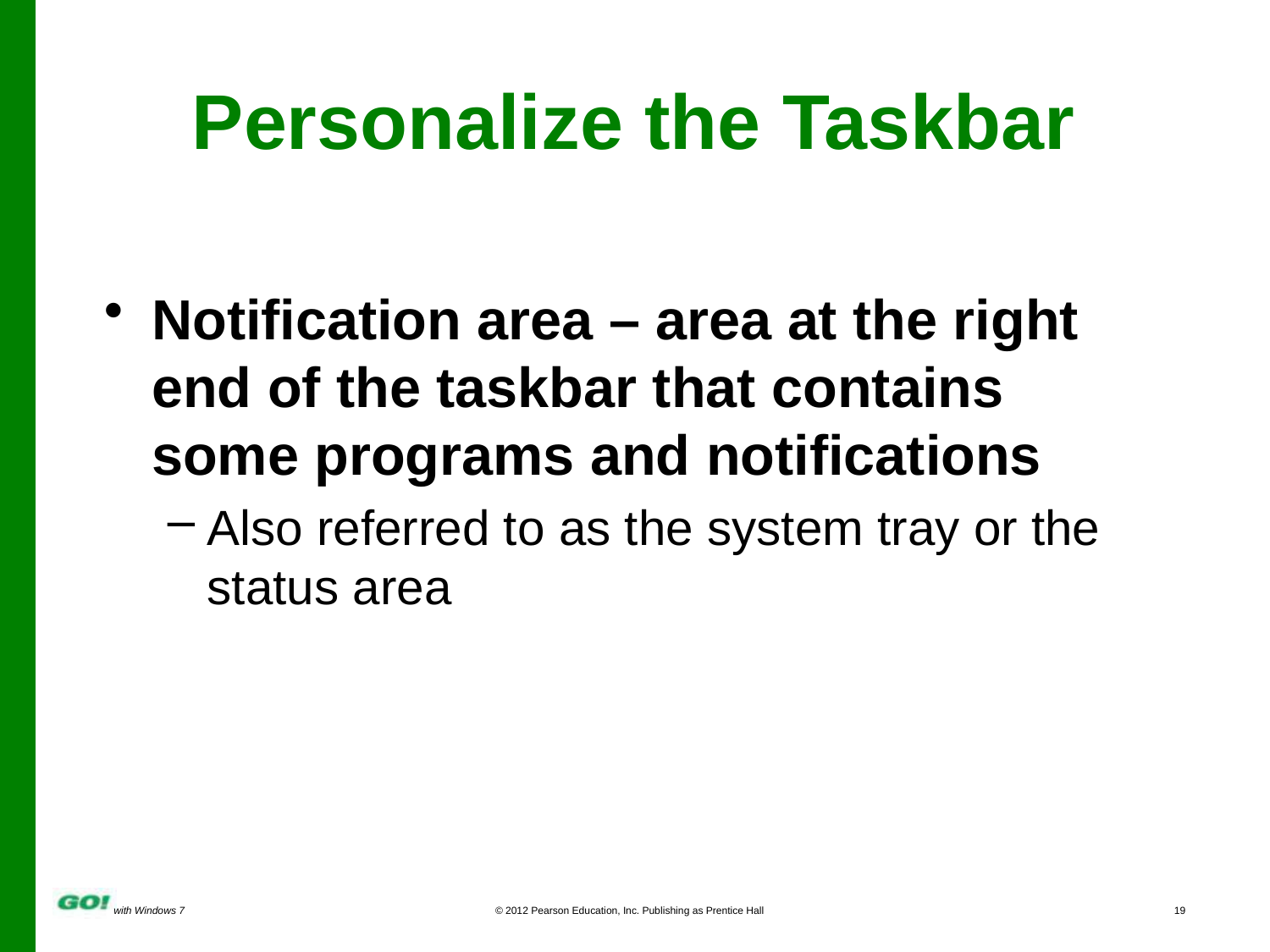

Personalize the Taskbar
Notification area – area at the right end of the taskbar that contains some programs and notifications
Also referred to as the system tray or the status area